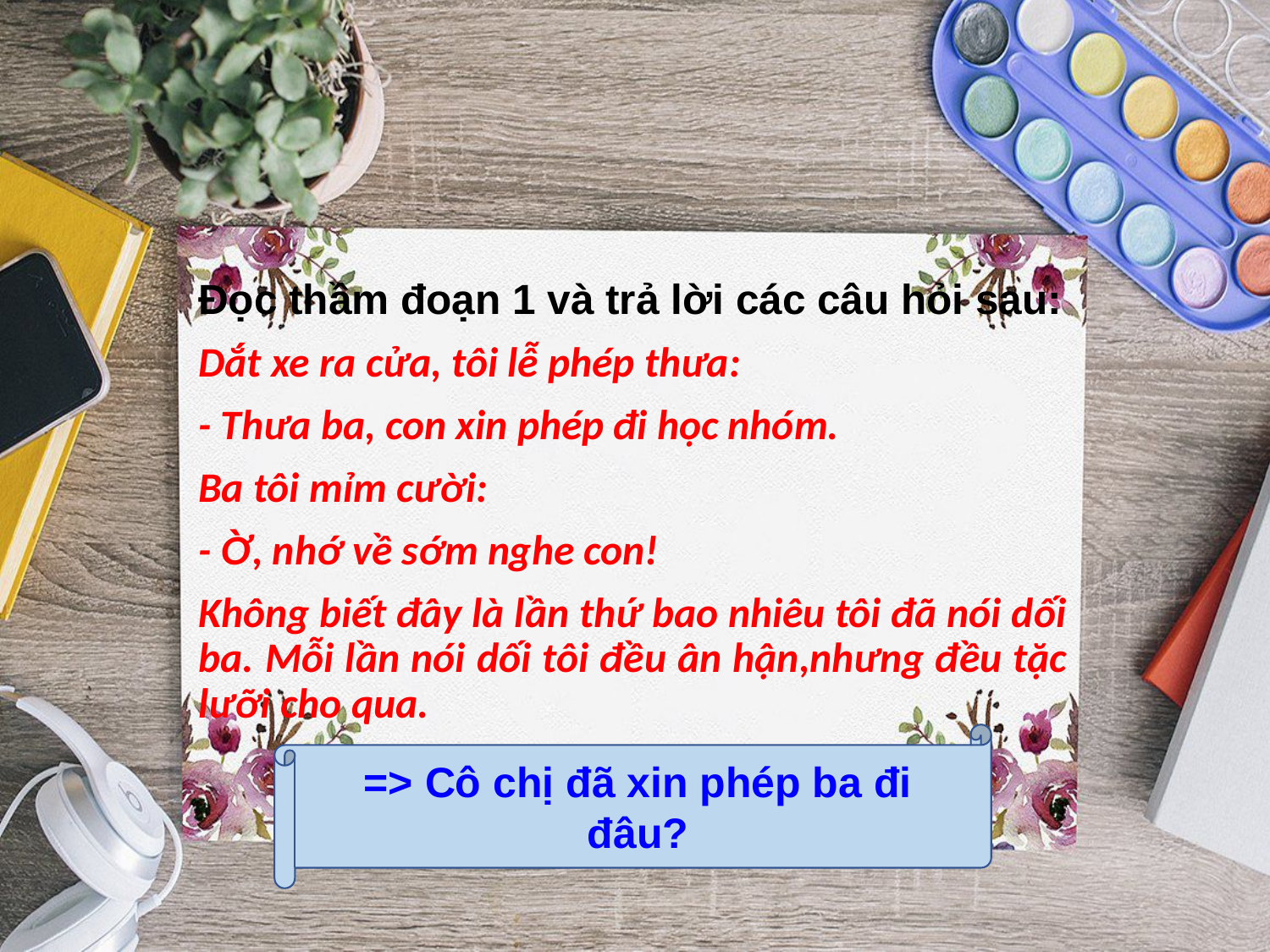

Đọc thầm đoạn 1 và trả lời các câu hỏi sau:
Dắt xe ra cửa, tôi lễ phép thưa:
- Thưa ba, con xin phép đi học nhóm.
Ba tôi mỉm cười:
- Ờ, nhớ về sớm nghe con!
Không biết đây là lần thứ bao nhiêu tôi đã nói dối ba. Mỗi lần nói dối tôi đều ân hận,nhưng đều tặc lưỡi cho qua.

=> Cô chị đã xin phép ba đi đâu?